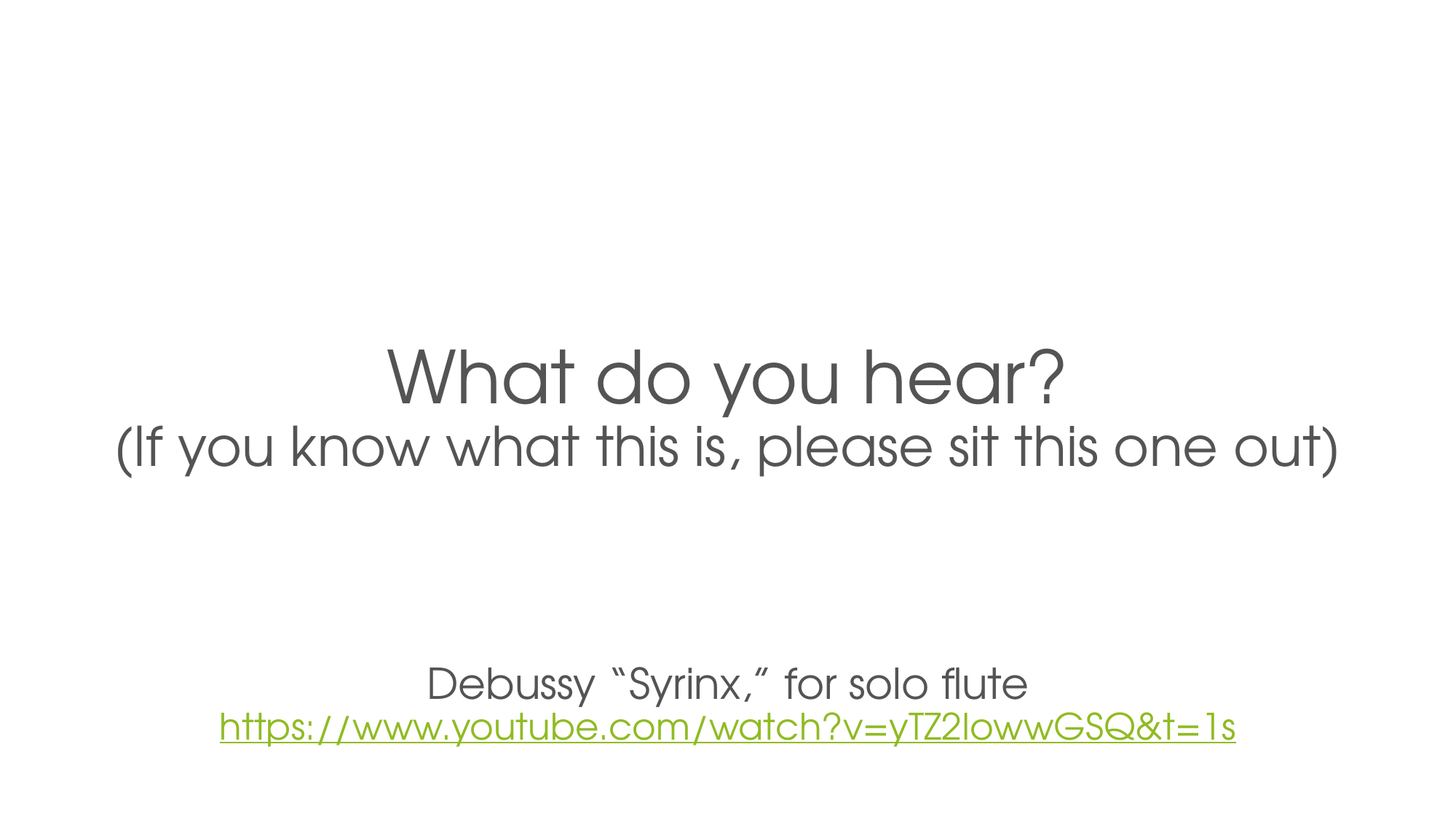

What do you hear?
(If you know what this is, please sit this one out)
Debussy “Syrinx,” for solo flute
https://www.youtube.com/watch?v=yTZ2IowwGSQ&t=1s